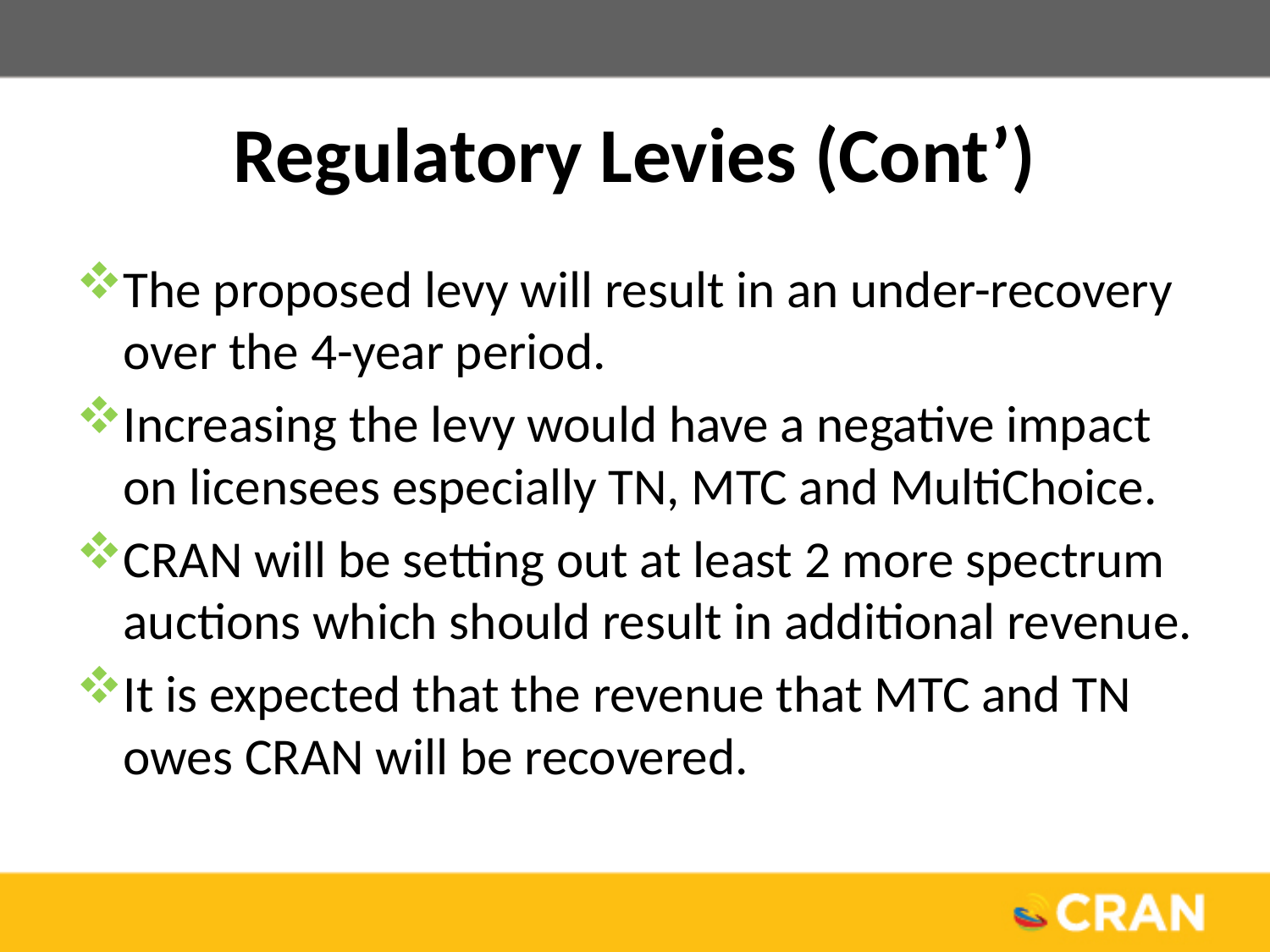

# Regulatory Levies (Cont’)
The proposed levy will result in an under-recovery over the 4-year period.
Increasing the levy would have a negative impact on licensees especially TN, MTC and MultiChoice.
CRAN will be setting out at least 2 more spectrum auctions which should result in additional revenue.
It is expected that the revenue that MTC and TN owes CRAN will be recovered.